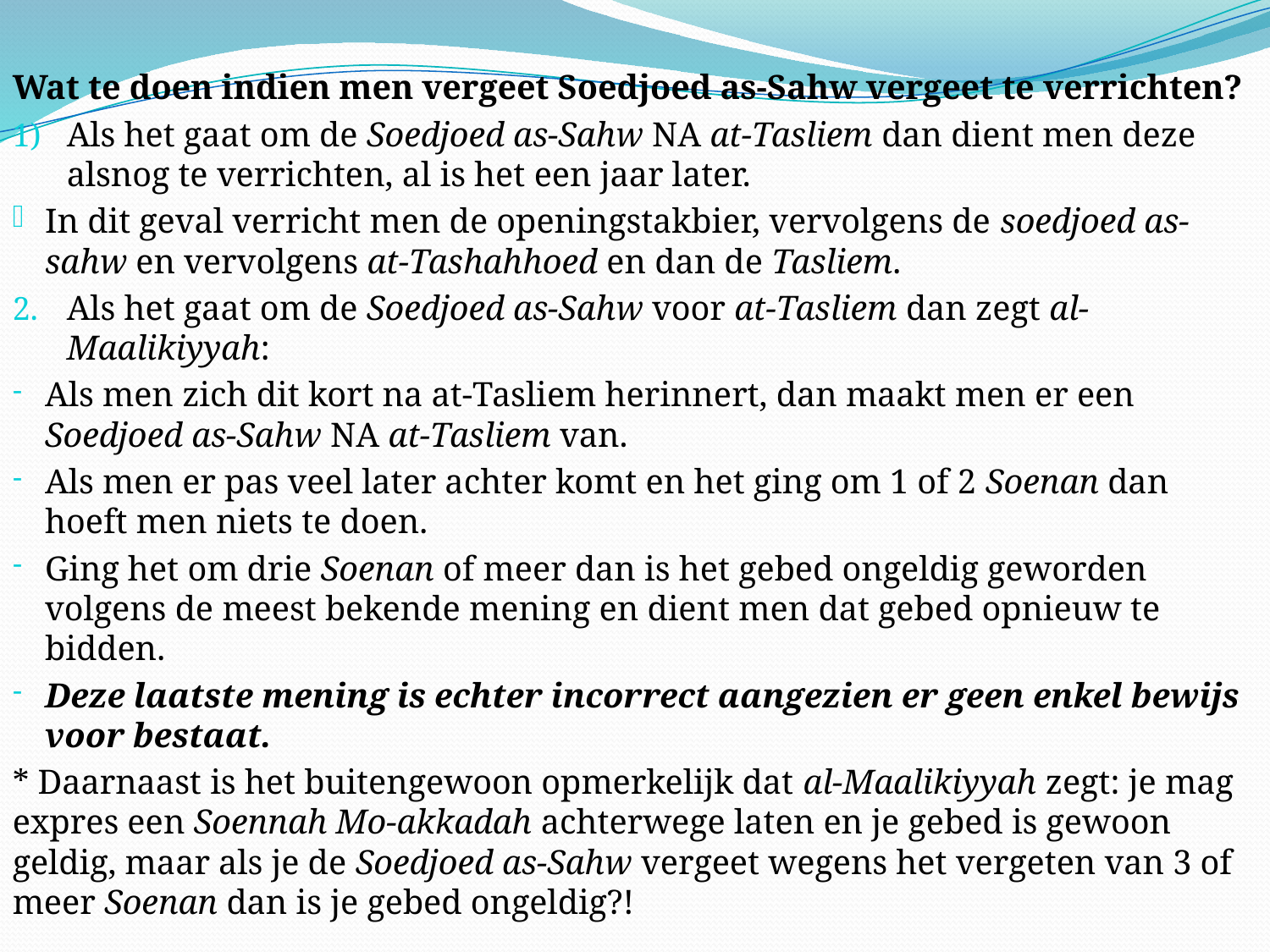

Wat te doen indien men vergeet Soedjoed as-Sahw vergeet te verrichten?
Als het gaat om de Soedjoed as-Sahw NA at-Tasliem dan dient men deze alsnog te verrichten, al is het een jaar later.
In dit geval verricht men de openingstakbier, vervolgens de soedjoed as-sahw en vervolgens at-Tashahhoed en dan de Tasliem.
Als het gaat om de Soedjoed as-Sahw voor at-Tasliem dan zegt al-Maalikiyyah:
Als men zich dit kort na at-Tasliem herinnert, dan maakt men er een Soedjoed as-Sahw NA at-Tasliem van.
Als men er pas veel later achter komt en het ging om 1 of 2 Soenan dan hoeft men niets te doen.
Ging het om drie Soenan of meer dan is het gebed ongeldig geworden volgens de meest bekende mening en dient men dat gebed opnieuw te bidden.
Deze laatste mening is echter incorrect aangezien er geen enkel bewijs voor bestaat.
* Daarnaast is het buitengewoon opmerkelijk dat al-Maalikiyyah zegt: je mag expres een Soennah Mo-akkadah achterwege laten en je gebed is gewoon geldig, maar als je de Soedjoed as-Sahw vergeet wegens het vergeten van 3 of meer Soenan dan is je gebed ongeldig?!